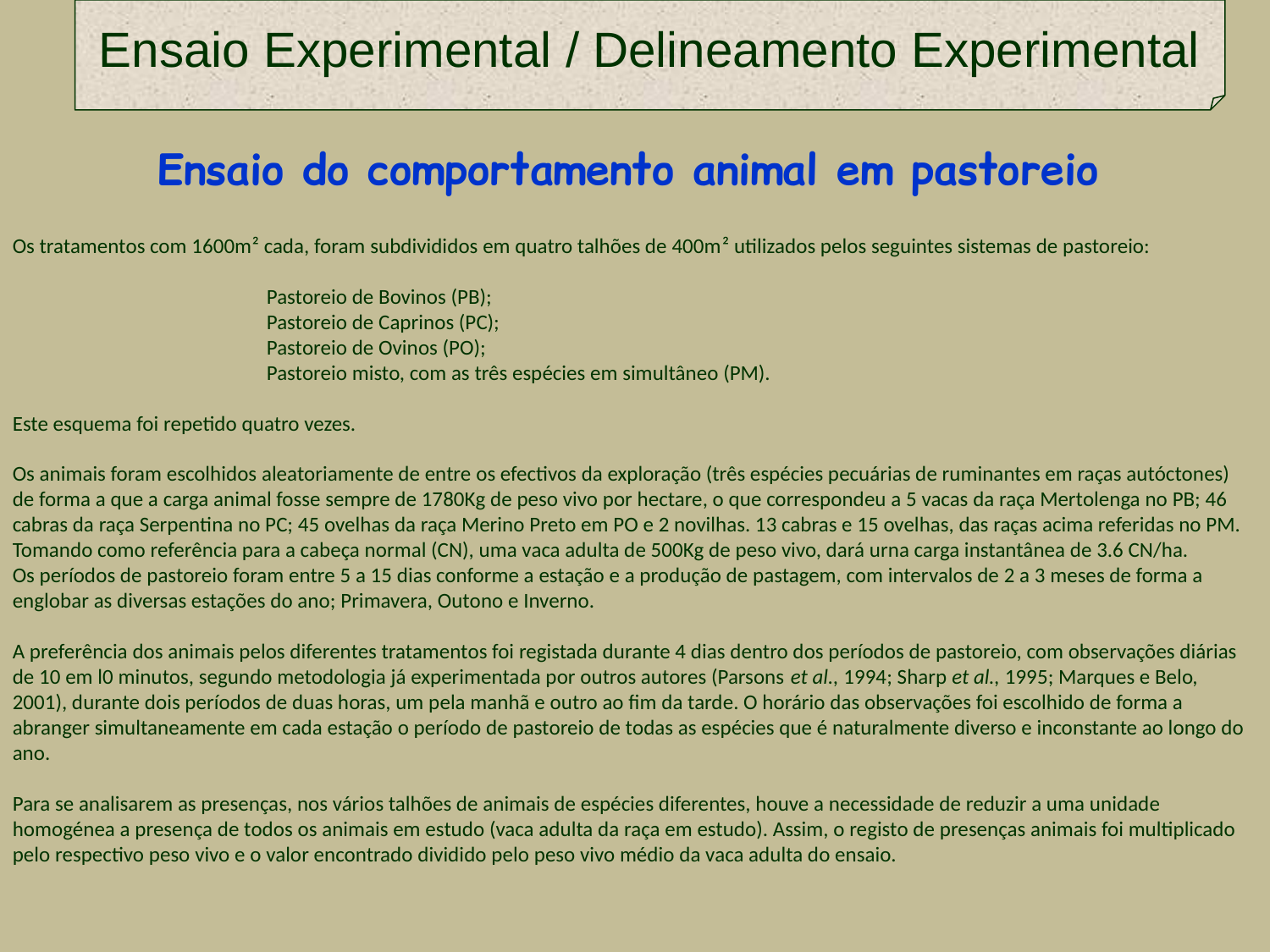

Ensaio Experimental / Delineamento Experimental
Ensaio do comportamento animal em pastoreio
Os tratamentos com 1600m² cada, foram subdivididos em quatro talhões de 400m² utilizados pelos seguintes sistemas de pastoreio:

		Pastoreio de Bovinos (PB);
		Pastoreio de Caprinos (PC);
		Pastoreio de Ovinos (PO);
		Pastoreio misto, com as três espécies em simultâneo (PM).

Este esquema foi repetido quatro vezes.

Os animais foram escolhidos aleatoriamente de entre os efectivos da exploração (três espécies pecuárias de ruminantes em raças autóctones) de forma a que a carga animal fosse sempre de 1780Kg de peso vivo por hectare, o que correspondeu a 5 vacas da raça Mertolenga no PB; 46 cabras da raça Serpentina no PC; 45 ovelhas da raça Merino Preto em PO e 2 novilhas. 13 cabras e 15 ovelhas, das raças acima referidas no PM. Tomando como referência para a cabeça normal (CN), uma vaca adulta de 500Kg de peso vivo, dará urna carga instantânea de 3.6 CN/ha.
Os períodos de pastoreio foram entre 5 a 15 dias conforme a estação e a produção de pastagem, com intervalos de 2 a 3 meses de forma a englobar as diversas estações do ano; Primavera, Outono e Inverno.

A preferência dos animais pelos diferentes tratamentos foi registada durante 4 dias dentro dos períodos de pastoreio, com observações diárias de 10 em l0 minutos, segundo metodologia já experimentada por outros autores (Parsons et al., 1994; Sharp et al., 1995; Marques e Belo, 2001), durante dois períodos de duas horas, um pela manhã e outro ao fim da tarde. O horário das observações foi escolhido de forma a abranger simultaneamente em cada estação o período de pastoreio de todas as espécies que é naturalmente diverso e inconstante ao longo do ano.

Para se analisarem as presenças, nos vários talhões de animais de espécies diferentes, houve a necessidade de reduzir a uma unidade homogénea a presença de todos os animais em estudo (vaca adulta da raça em estudo). Assim, o registo de presenças animais foi multiplicado pelo respectivo peso vivo e o valor encontrado dividido pelo peso vivo médio da vaca adulta do ensaio.